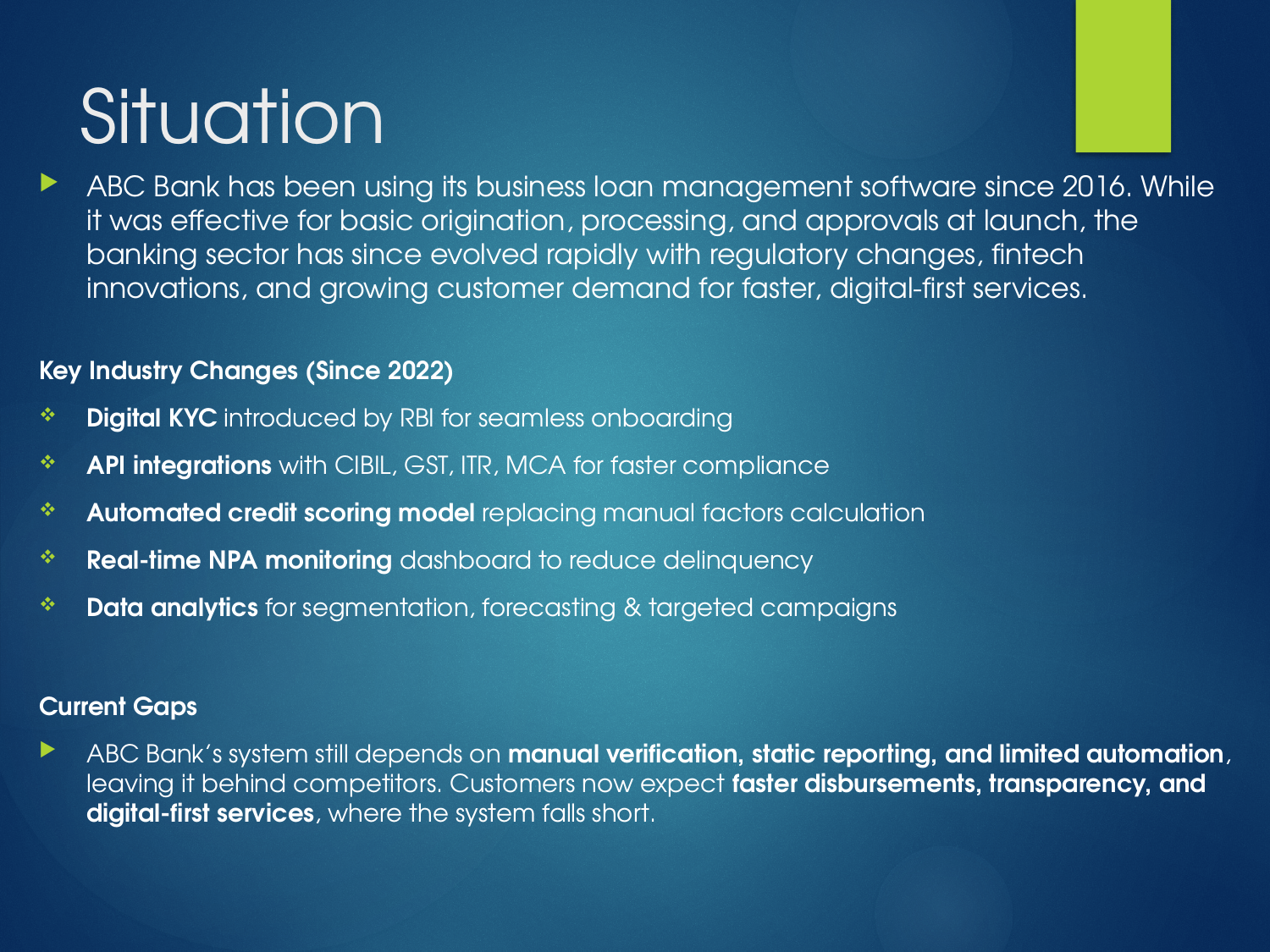

# Situation
ABC Bank has been using its business loan management software since 2016. While it was effective for basic origination, processing, and approvals at launch, the banking sector has since evolved rapidly with regulatory changes, fintech innovations, and growing customer demand for faster, digital-first services.
Key Industry Changes (Since 2022)
Digital KYC introduced by RBI for seamless onboarding
API integrations with CIBIL, GST, ITR, MCA for faster compliance
Automated credit scoring model replacing manual factors calculation
Real-time NPA monitoring dashboard to reduce delinquency
Data analytics for segmentation, forecasting & targeted campaigns

Current Gaps
ABC Bank’s system still depends on manual verification, static reporting, and limited automation, leaving it behind competitors. Customers now expect faster disbursements, transparency, and digital-first services, where the system falls short.